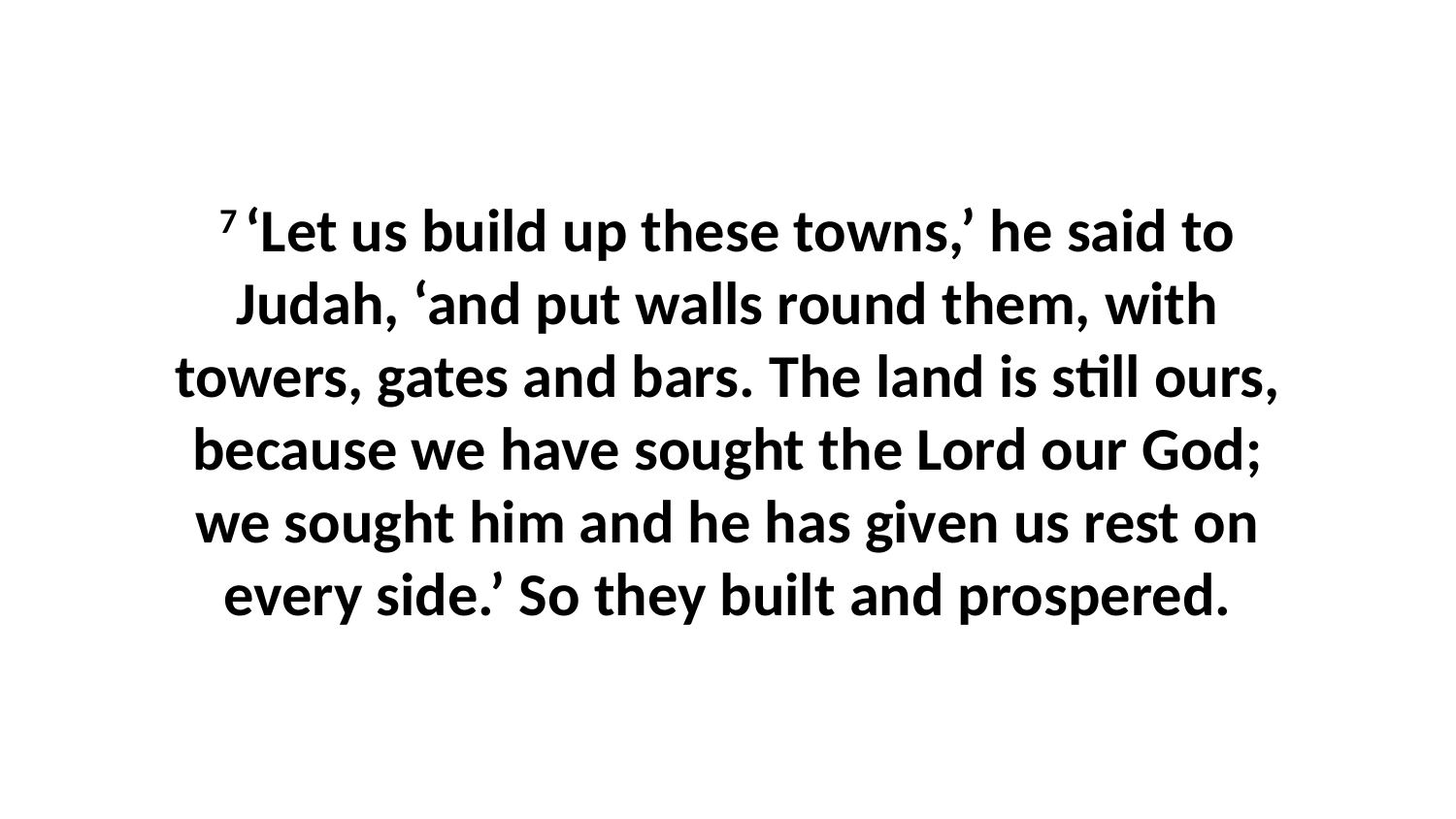

7 ‘Let us build up these towns,’ he said to Judah, ‘and put walls round them, with towers, gates and bars. The land is still ours, because we have sought the Lord our God; we sought him and he has given us rest on every side.’ So they built and prospered.